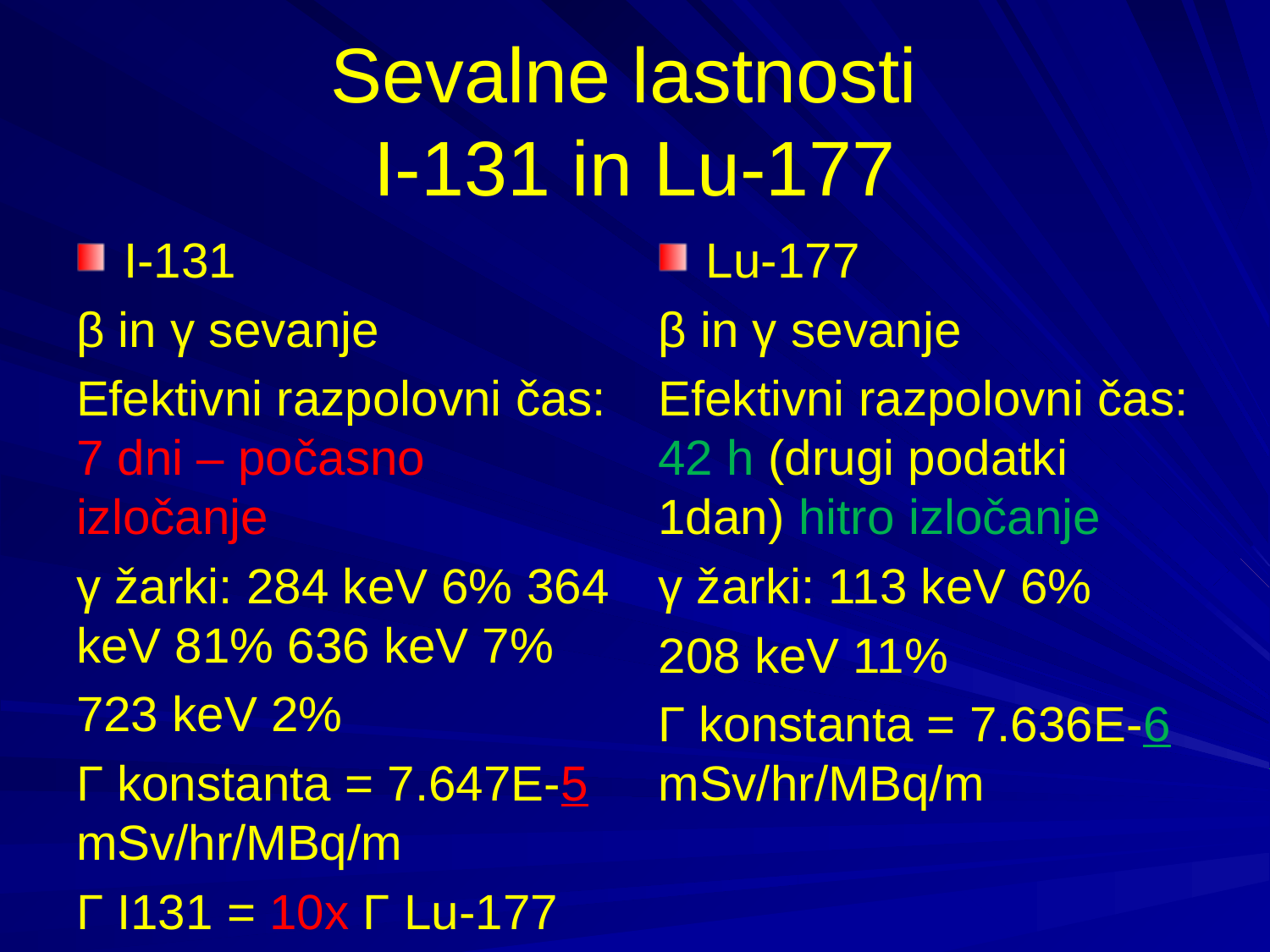

# Sevalne lastnosti I-131 in Lu-177
I-131
β in γ sevanje
Efektivni razpolovni čas: 7 dni – počasno izločanje
γ žarki: 284 keV 6% 364 keV 81% 636 keV 7%
723 keV 2%
Γ konstanta = 7.647E-5 mSv/hr/MBq/m
Γ I131 = 10x Γ Lu-177

Lu-177
β in γ sevanje
Efektivni razpolovni čas: 42 h (drugi podatki 1dan) hitro izločanje
γ žarki: 113 keV 6%
208 keV 11%
Γ konstanta = 7.636E-6 mSv/hr/MBq/m